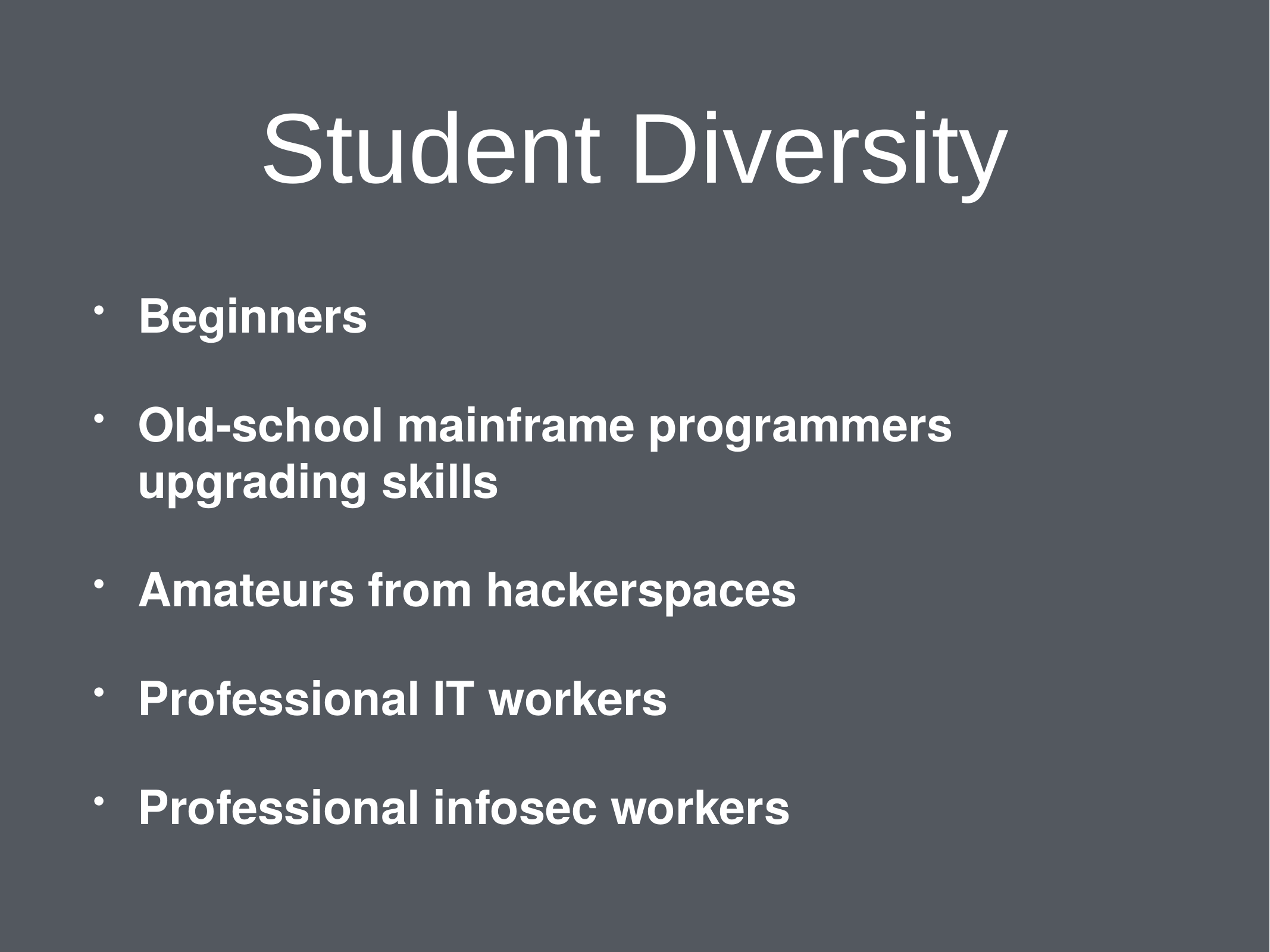

# Student Diversity
Beginners
Old-school mainframe programmers upgrading skills
Amateurs from hackerspaces
Professional IT workers
Professional infosec workers